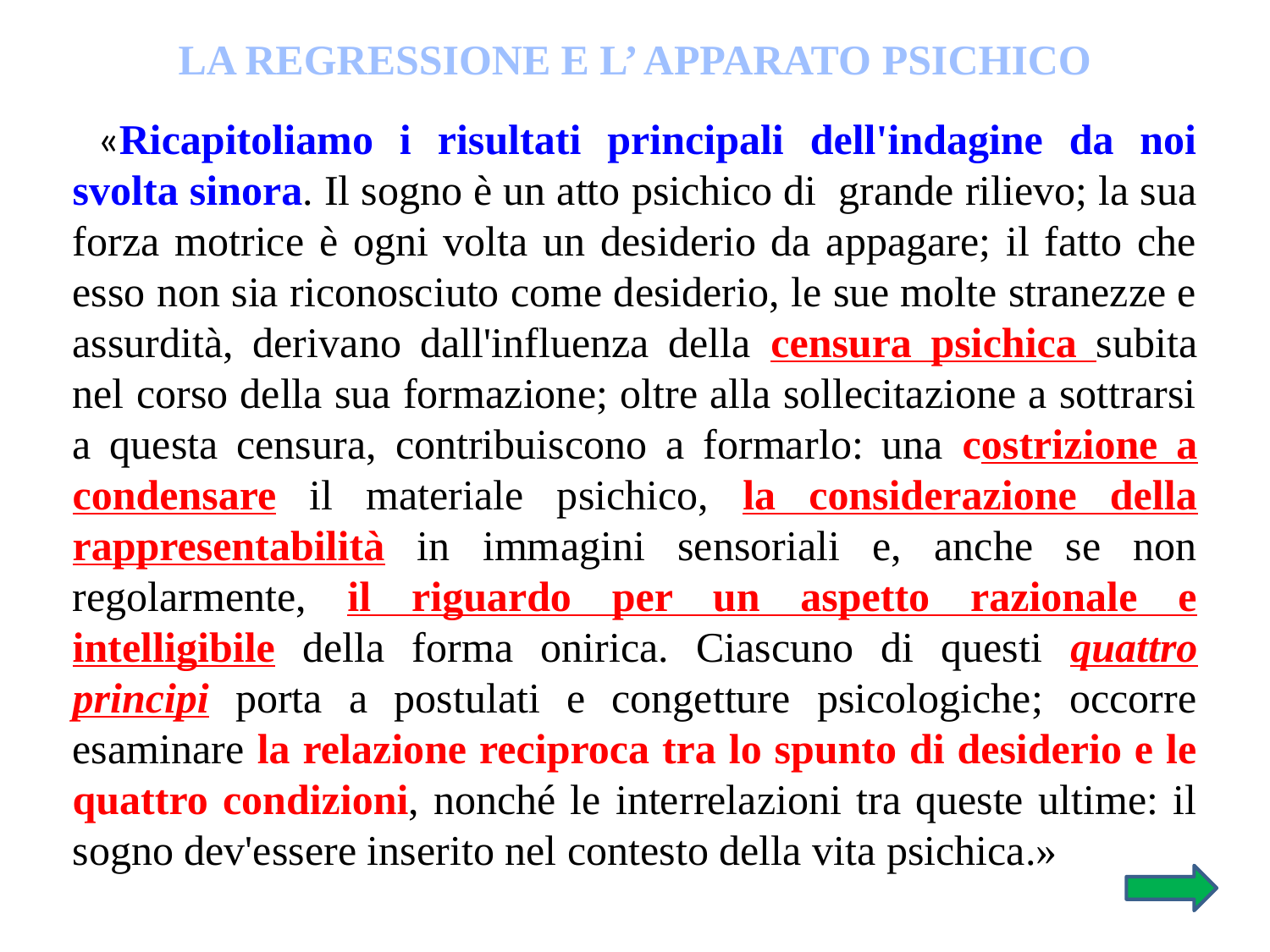

LA REGRESSIONE E L’ APPARATO PSICHICO
 «Ricapitoliamo i risultati principali dell'indagine da noi svolta sinora. Il sogno è un atto psichico di  grande rilievo; la sua forza motrice è ogni volta un desiderio da appagare; il fatto che esso non sia riconosciuto come desiderio, le sue molte stranezze e assurdità, derivano dall'influenza della censura psichica subita nel corso della sua formazione; oltre alla sollecitazione a sottrarsi a questa censura, contribuiscono a formarlo: una costrizione a condensare il materiale psichico, la considerazione della rappresentabilità in immagini sensoriali e, anche se non regolarmente, il riguardo per un aspetto razionale e intelligibile della forma onirica. Ciascuno di questi quattro principi porta a postulati e congetture psicologiche; occorre esaminare la relazione reciproca tra lo spunto di desiderio e le quattro condizioni, nonché le interrelazioni tra queste ultime: il sogno dev'essere inserito nel contesto della vita psichica.»